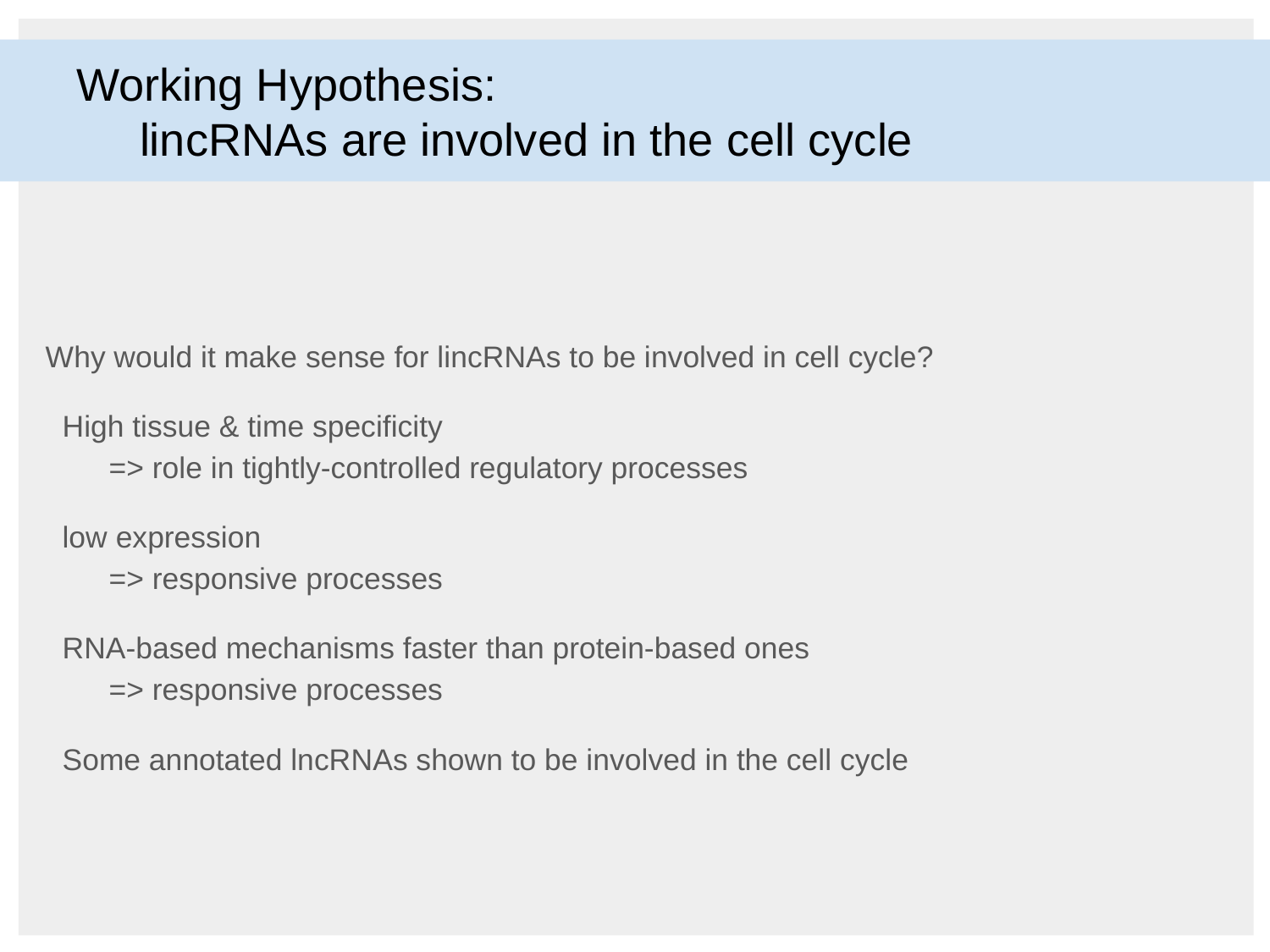

# Working Hypothesis: lincRNAs are involved in the cell cycle
Why would it make sense for lincRNAs to be involved in cell cycle?
High tissue & time specificity
=> role in tightly-controlled regulatory processes
low expression
=> responsive processes
RNA-based mechanisms faster than protein-based ones
=> responsive processes
Some annotated lncRNAs shown to be involved in the cell cycle